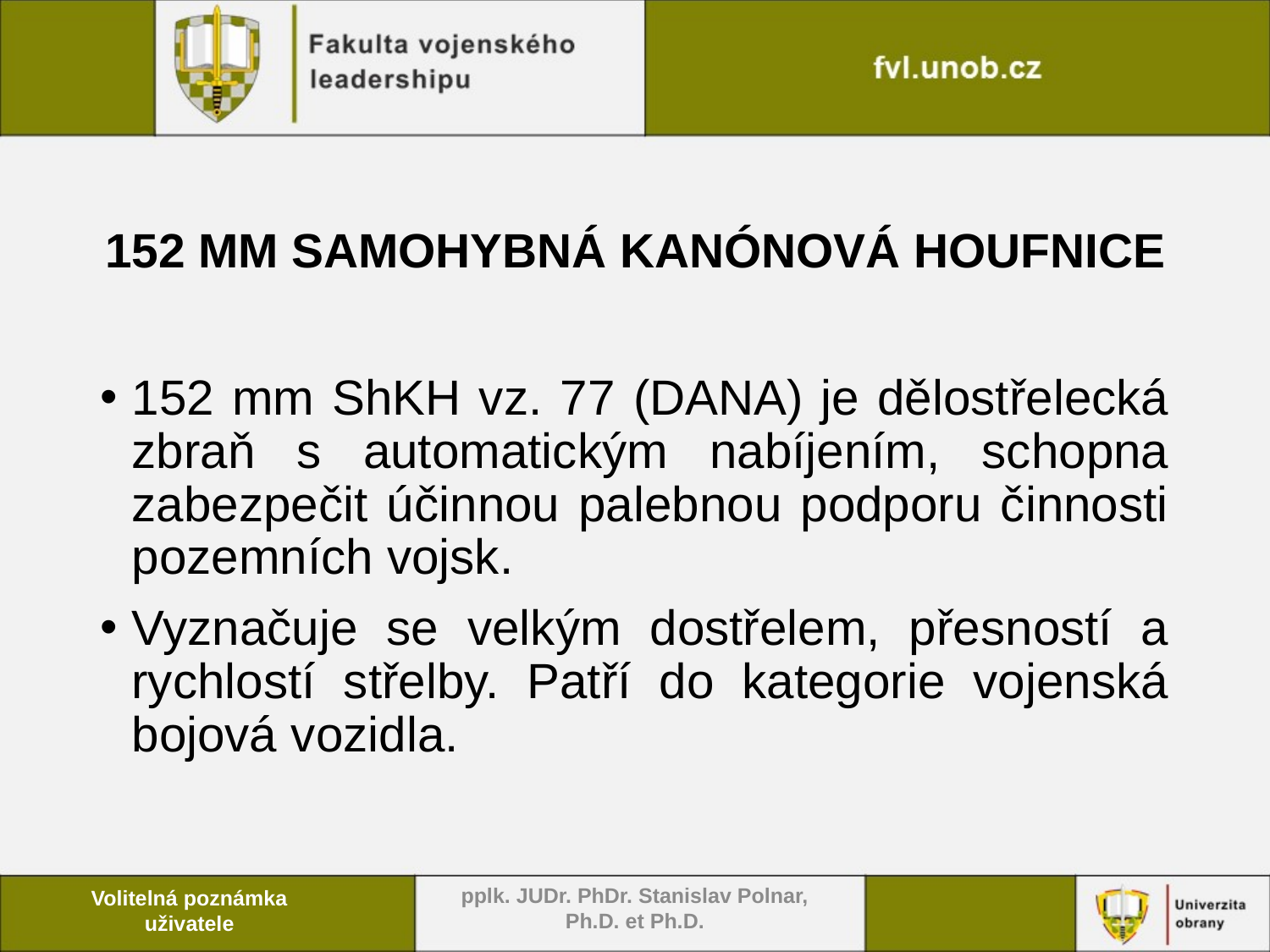

# 152 MM SAMOHYBNÁ KANÓNOVÁ HOUFNICE
152 mm ShKH vz. 77 (DANA) je dělostřelecká zbraň s automatickým nabíjením, schopna zabezpečit účinnou palebnou podporu činnosti pozemních vojsk.
Vyznačuje se velkým dostřelem, přesností a rychlostí střelby. Patří do kategorie vojenská bojová vozidla.

pplk. JUDr. PhDr. Stanislav Polnar, Ph.D. et Ph.D.
Volitelná poznámka uživatele